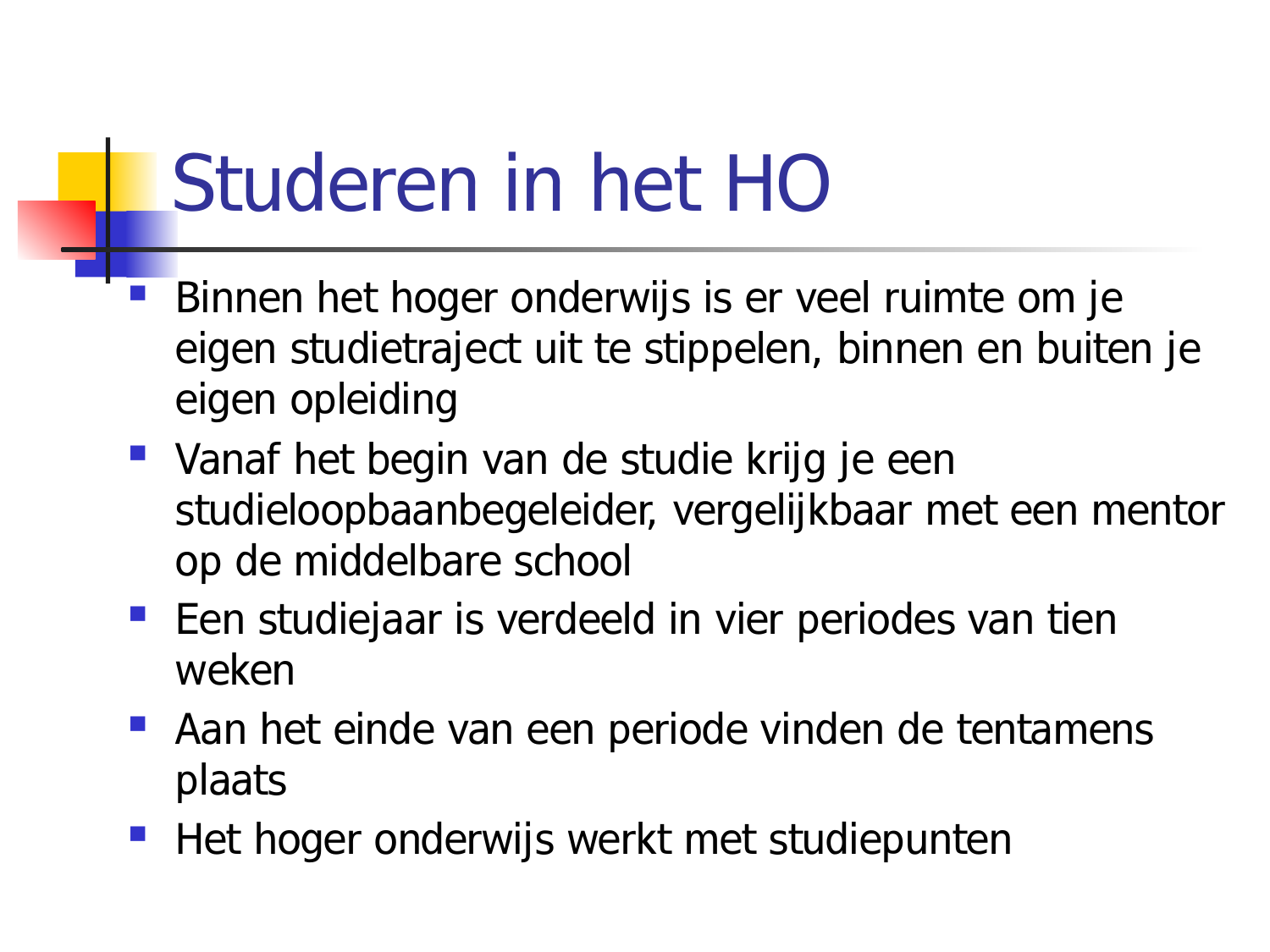

# Studeren in het HO
Binnen het hoger onderwijs is er veel ruimte om je eigen studietraject uit te stippelen, binnen en buiten je eigen opleiding
Vanaf het begin van de studie krijg je een studieloopbaanbegeleider, vergelijkbaar met een mentor op de middelbare school
Een studiejaar is verdeeld in vier periodes van tien weken
Aan het einde van een periode vinden de tentamens plaats
Het hoger onderwijs werkt met studiepunten